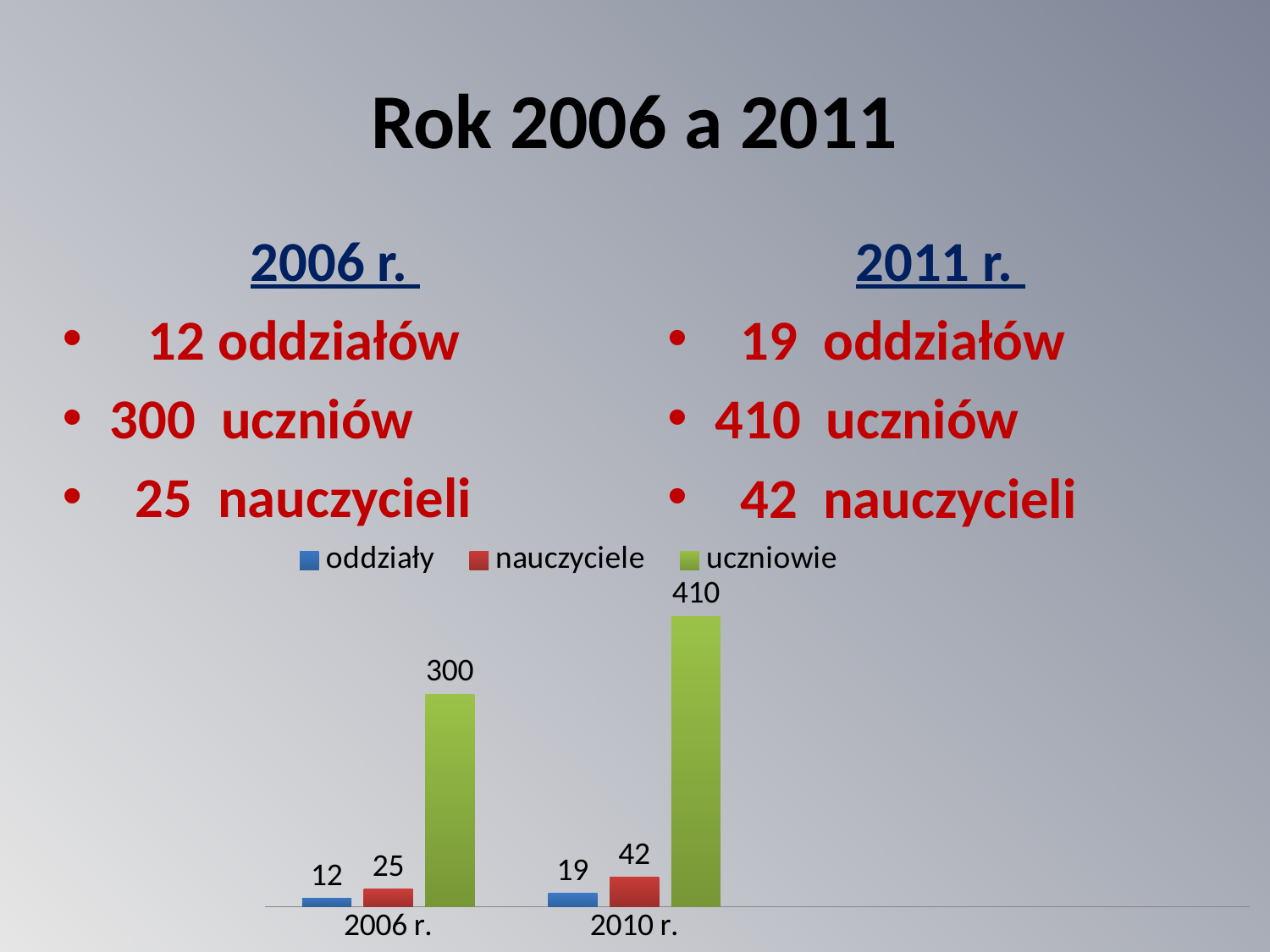

# Rok 2006 a 2011
2006 r.
   12 oddziałów
300  uczniów
  25  nauczycieli

2011 r.
  19  oddziałów
410  uczniów
  42  nauczycieli

### Chart

| Category | oddziały | nauczyciele | uczniowie |
|---|---|---|---|
| 2006 r. | 12.0 | 25.0 | 300.0 |
| 2010 r. | 19.0 | 42.0 | 410.0 |